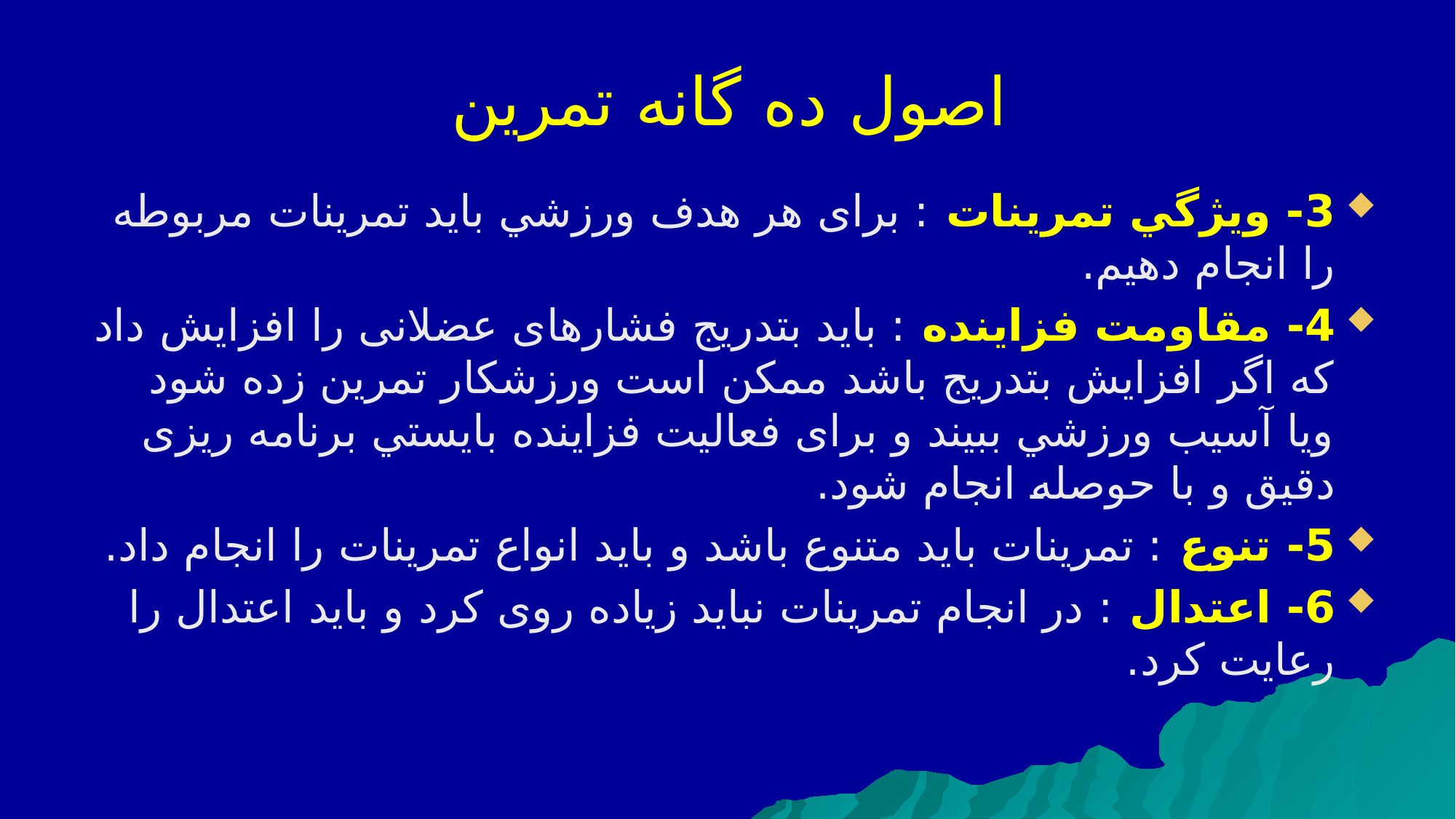

# اصول ده گانه تمرین
3- ويژگي تمرينات : برای هر هدف ورزشي بايد تمرينات مربوطه را انجام دهیم.
4- مقاومت فزاينده : بايد بتدريج فشارهای عضلانی را افزايش داد كه اگر افزايش بتدريج باشد ممكن است ورزشكار تمرين زده شود ويا آسيب ورزشي ببيند و برای فعاليت فزاينده بايستي برنامه ريزی دقيق و با حوصله انجام شود.
5- تنوع : تمرينات بايد متنوع باشد و بايد انواع تمرينات را انجام داد.
6- اعتدال : در انجام تمرينات نبايد زياده روی كرد و بايد اعتدال را رعايت كرد.